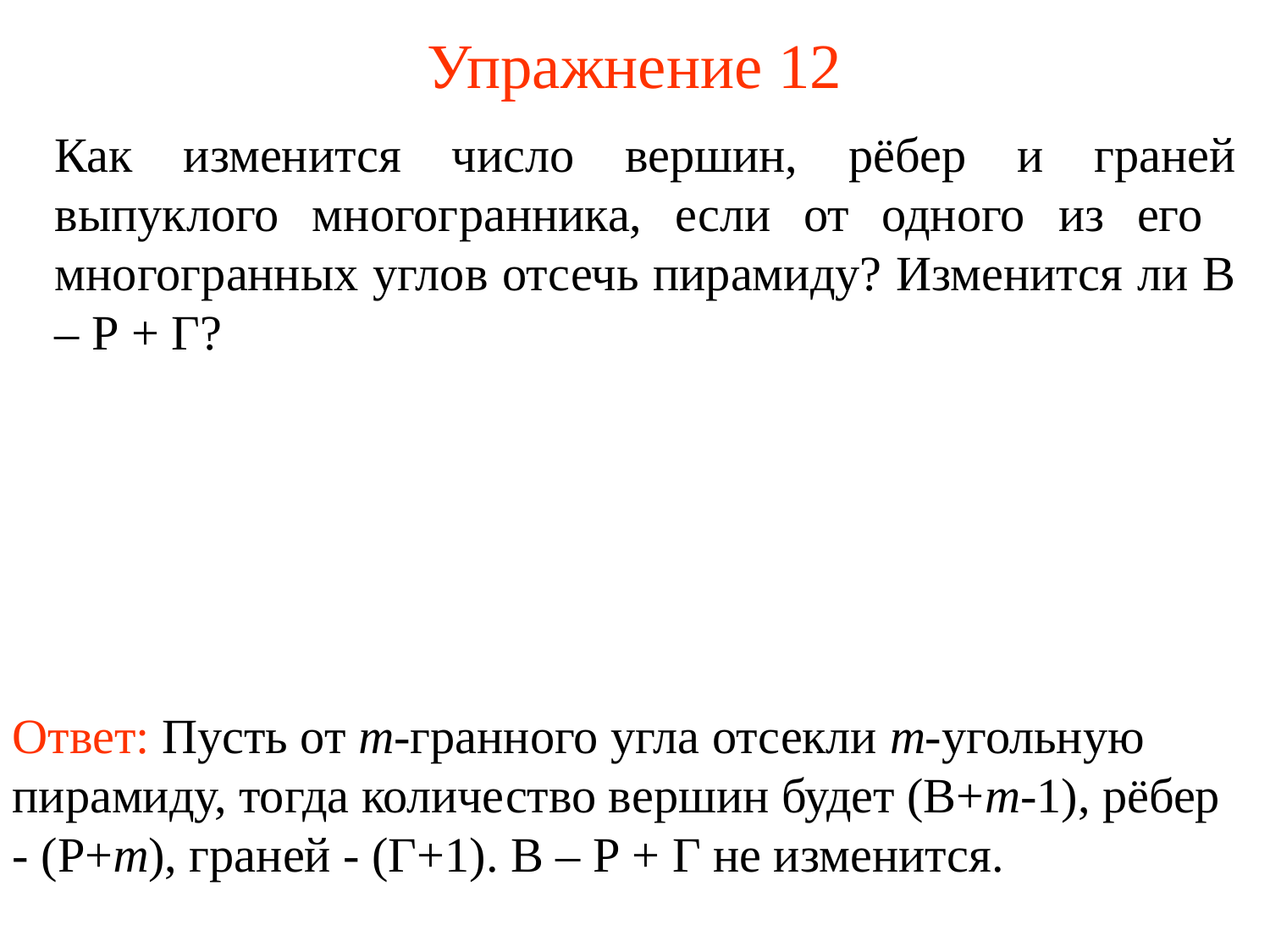

# Упражнение 12
Как изменится число вершин, рёбер и граней выпуклого многогранника, если от одного из его  многогранных углов отсечь пирамиду? Изменится ли В – Р + Г?
Ответ: Пусть от m-гранного угла отсекли m-угольную пирамиду, тогда количество вершин будет (В+m-1), рёбер - (Р+m), граней - (Г+1). В – Р + Г не изменится.